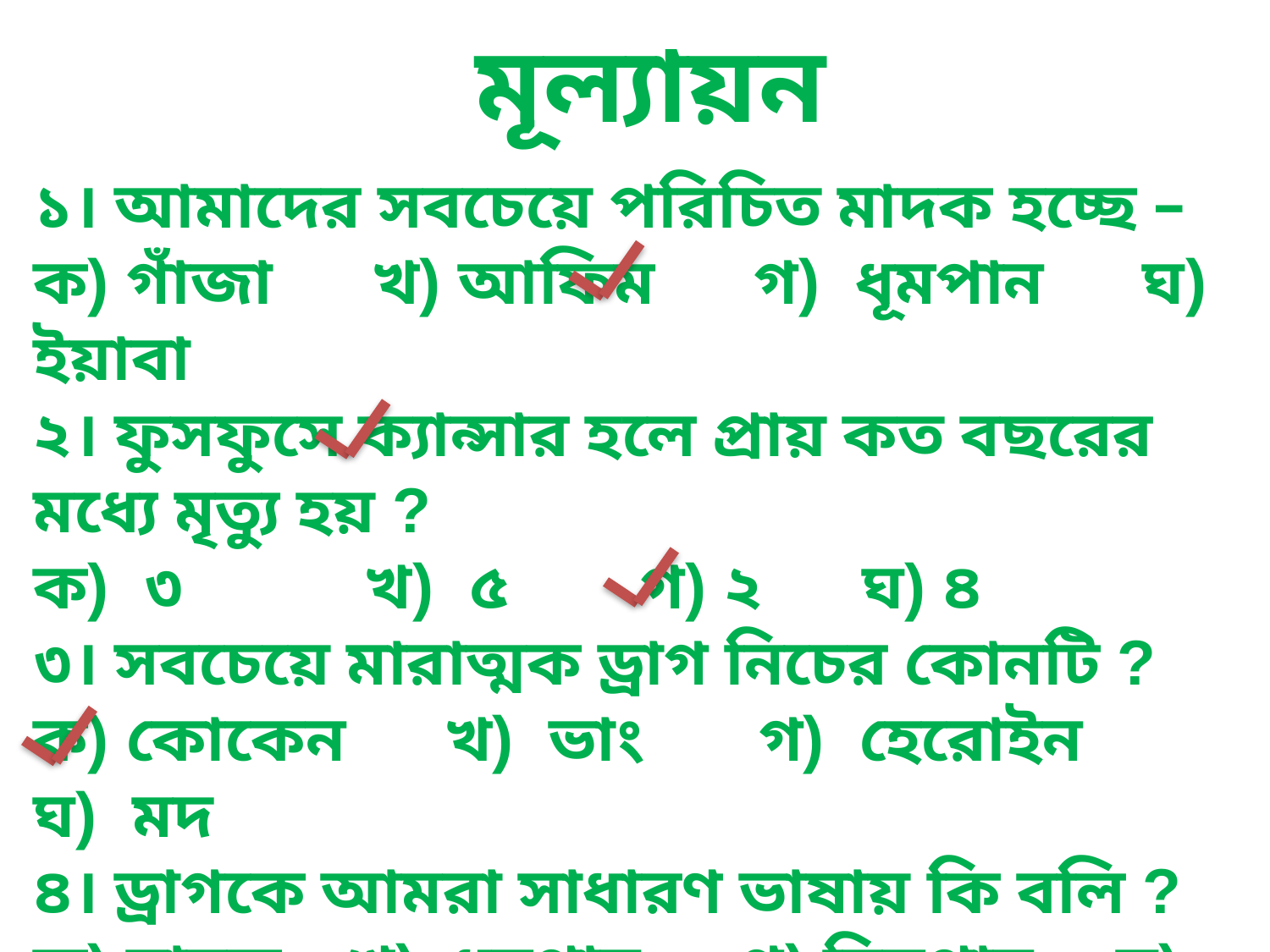

মূল্যায়ন
১। আমাদের সবচেয়ে পরিচিত মাদক হচ্ছে –
ক) গাঁজা      খ) আফিম      গ)  ধূমপান      ঘ)  ইয়াবা
২। ফুসফুসে ক্যান্সার হলে প্রায় কত বছরের মধ্যে মৃত্যু হয় ?
ক)  ৩           খ)  ৫        গ) ২      ঘ) ৪
৩। সবচেয়ে মারাত্মক ড্রাগ নিচের কোনটি ?
ক) কোকেন      খ)  ভাং       গ)  হেরোইন          ঘ)  মদ
৪। ড্রাগকে আমরা সাধারণ ভাষায় কি বলি ?
ক) মাদক    খ)  ধূমপান      গ) বিষপান     ঘ) এইডস